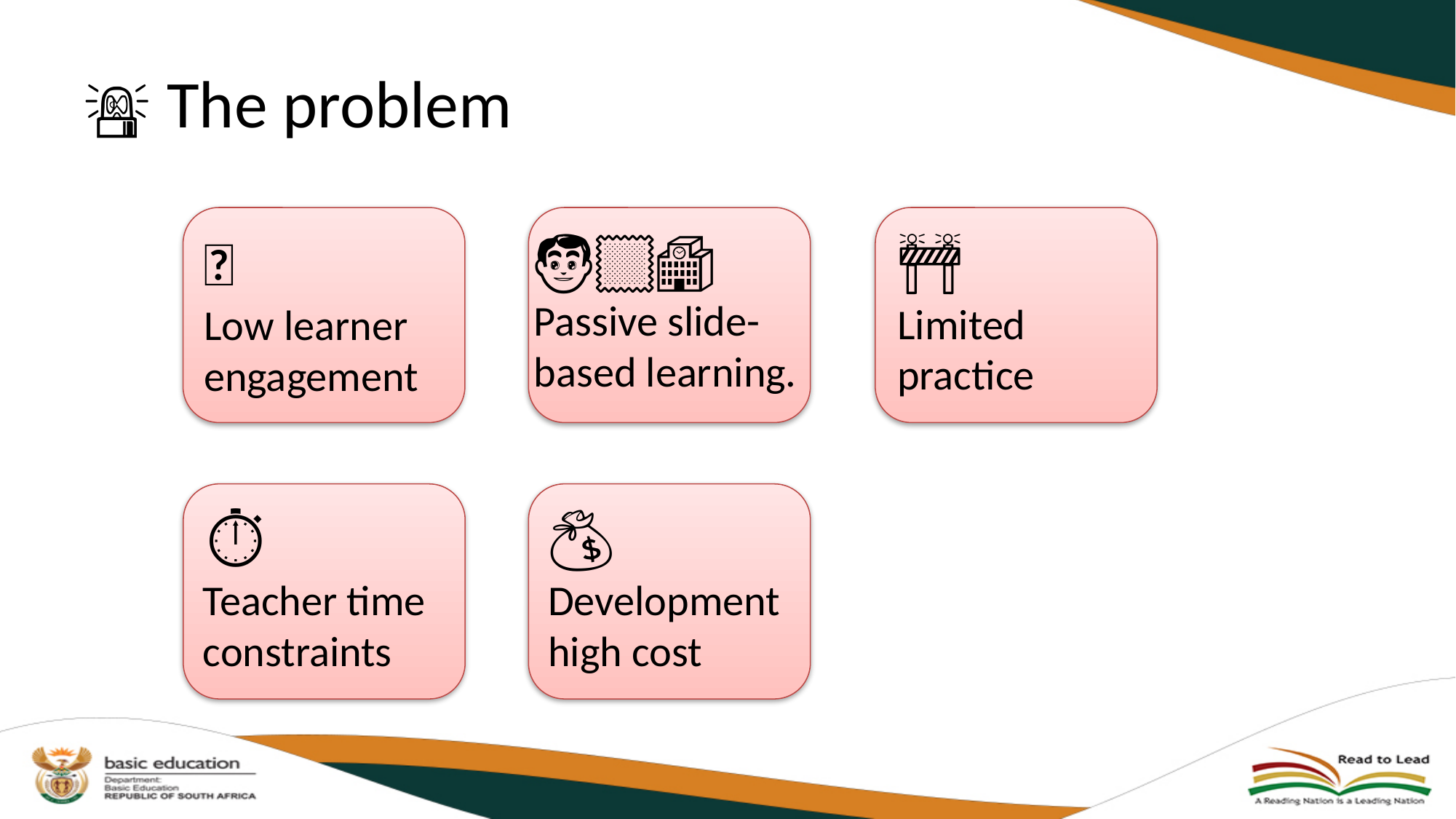

# 🚨 The problem

🥱
Low learner engagement

👨🏻‍🏫
Passive slide-based learning.

🚧
Limited practice

⏱️
Teacher time constraints

💰
Development high cost